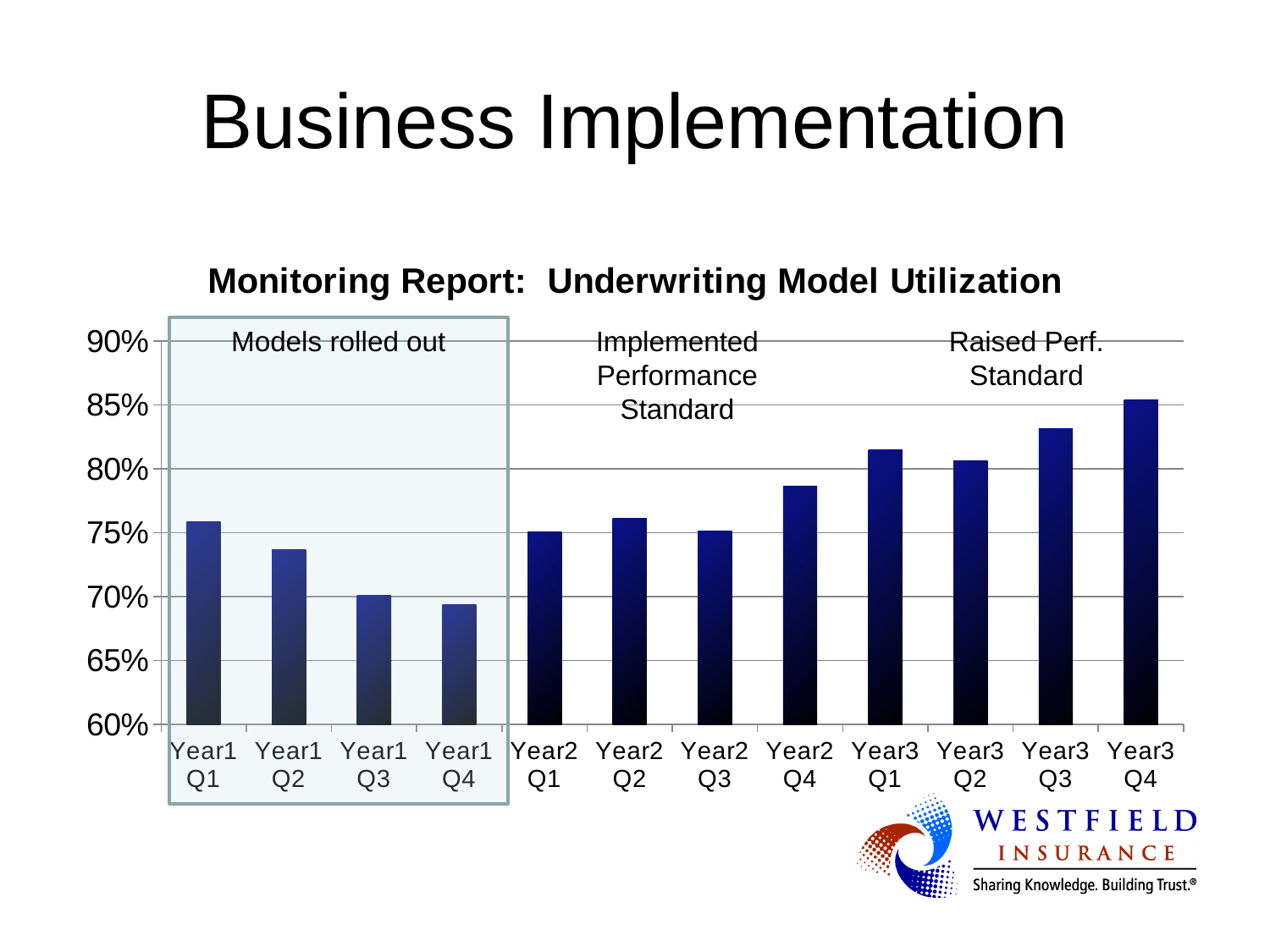

# Business Implementation

### Chart: Monitoring Report:  Underwriting Model Utilization

| Category | Series 1 |
|---|---|
| Year1 Q1 | 0.7582539270366112 |
| Year1 Q2 | 0.7366105802478018 |
| Year1 Q3 | 0.7009127006441069 |
| Year1 Q4 | 0.6938785168827867 |
| Year2 Q1 | 0.7503532233047622 |
| Year2 Q2 | 0.7611955332994464 |
| Year2 Q3 | 0.7512584714955273 |
| Year2 Q4 | 0.7861558286627564 |
| Year3 Q1 | 0.8149472505125521 |
| Year3 Q2 | 0.806590956695335 |
| Year3 Q3 | 0.8317041970620396 |
| Year3 Q4 | 0.8542105567515441 |
Models rolled out
Implemented Performance Standard
Raised Perf.
Standard